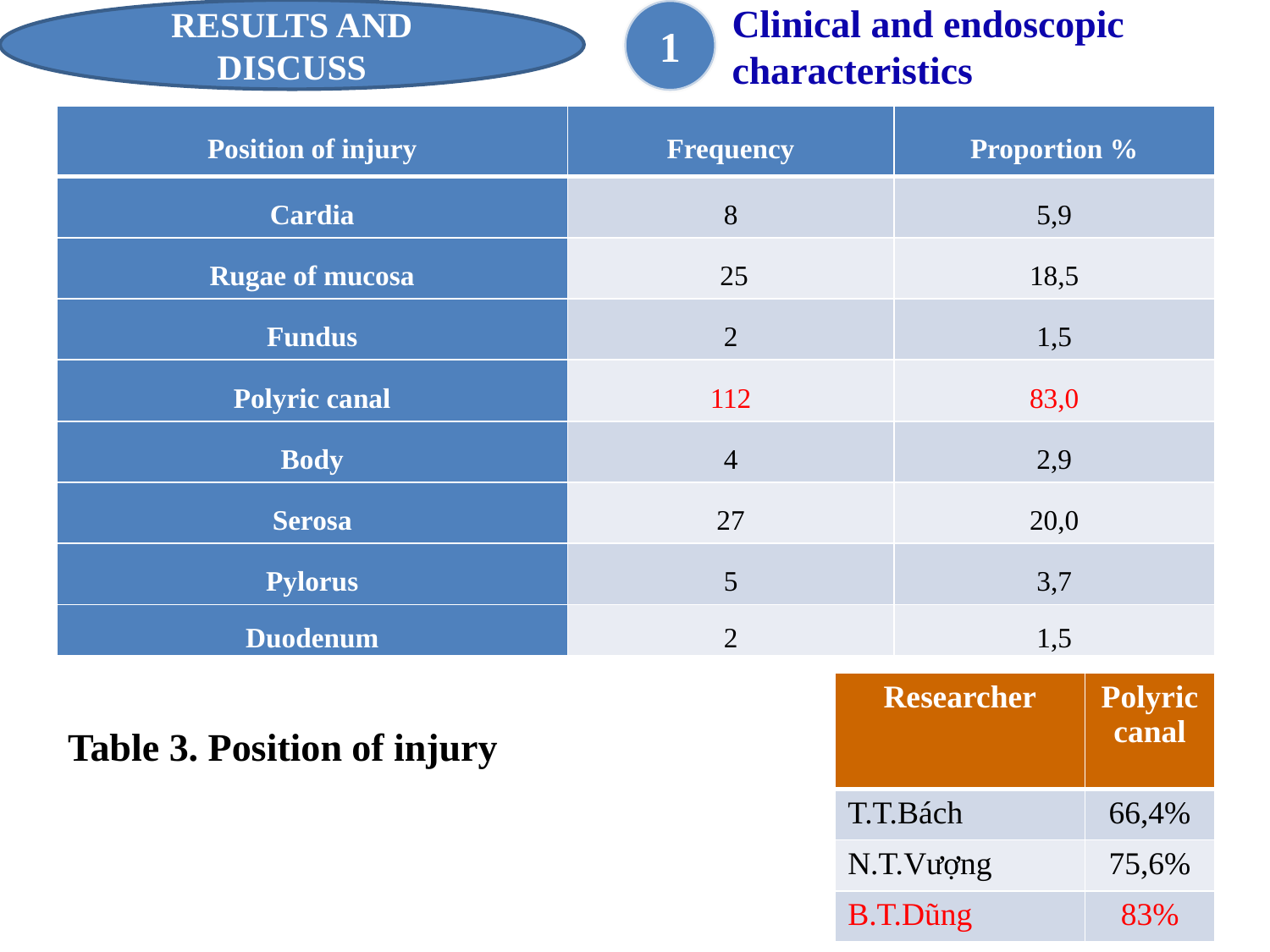

RESULTS AND
DISCUSS
1
Clinical and endoscopic characteristics

| Position of injury | Frequency | Proportion % |
| --- | --- | --- |
| Cardia | 8 | 5,9 |
| Rugae of mucosa | 25 | 18,5 |
| Fundus | 2 | 1,5 |
| Polyric canal | 112 | 83,0 |
| Body | 4 | 2,9 |
| Serosa | 27 | 20,0 |
| Pylorus | 5 | 3,7 |
| Duodenum | 2 | 1,5 |
| Researcher | Polyric canal |
| --- | --- |
| T.T.Bách | 66,4% |
| N.T.Vượng | 75,6% |
| B.T.Dũng | 83% |
Table 3. Position of injury